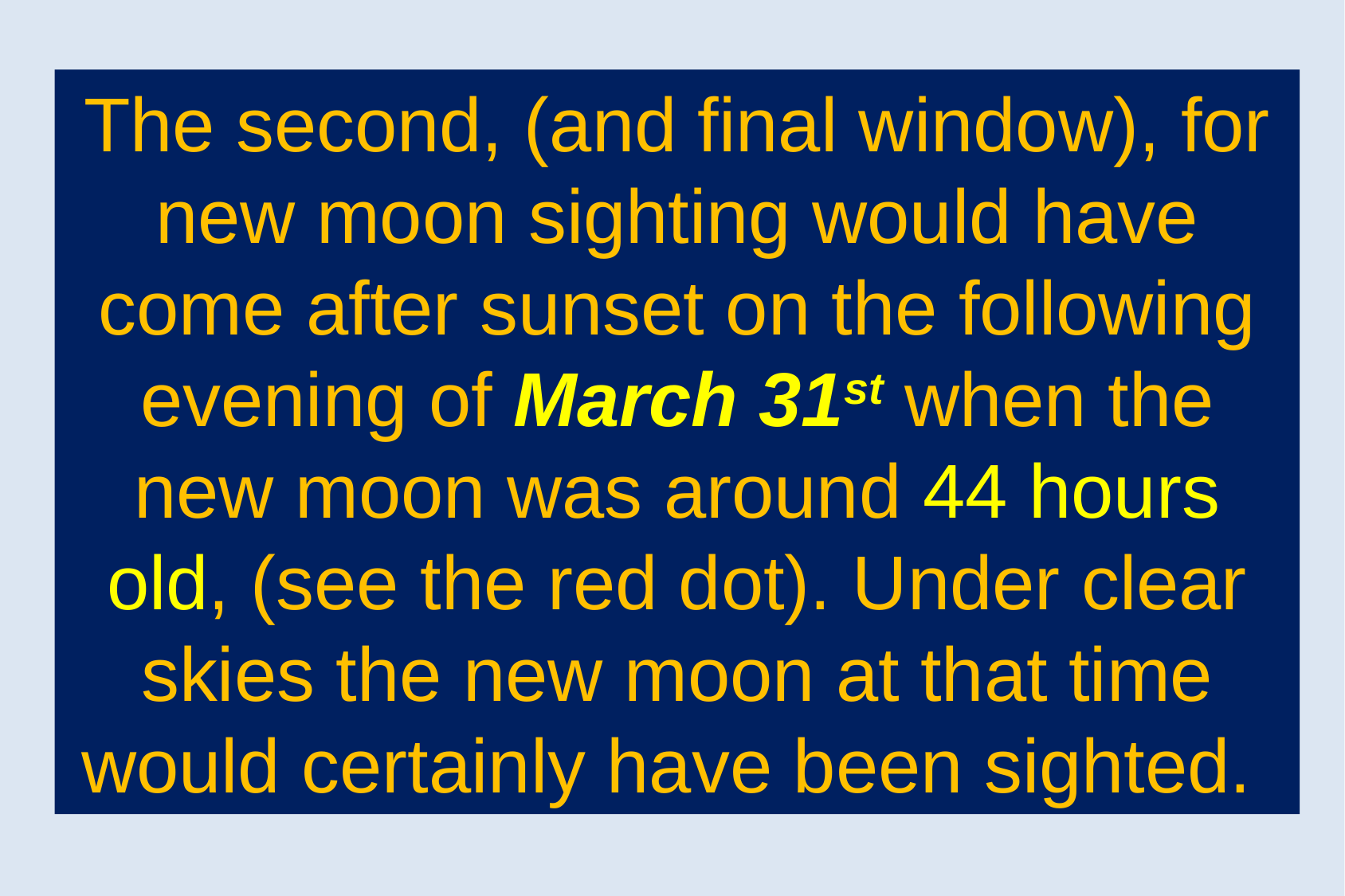

The second, (and final window), for new moon sighting would have come after sunset on the following evening of March 31st when the new moon was around 44 hours old, (see the red dot). Under clear skies the new moon at that time would certainly have been sighted.